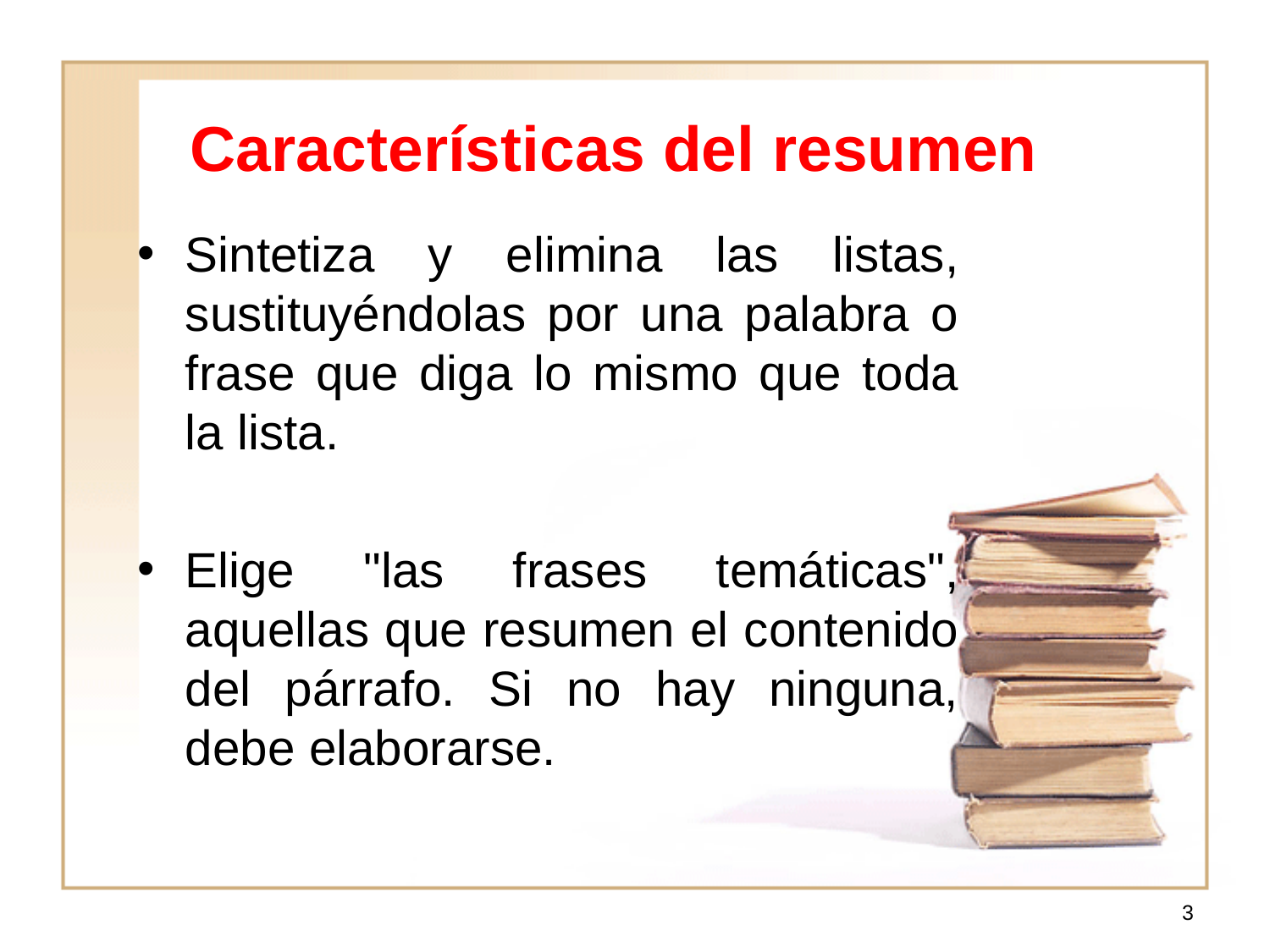

# Características del resumen
Sintetiza y elimina las listas, sustituyéndolas por una palabra o frase que diga lo mismo que toda la lista.

Elige "las frases temáticas", aquellas que resumen el contenido del párrafo. Si no hay ninguna, debe elaborarse.
3